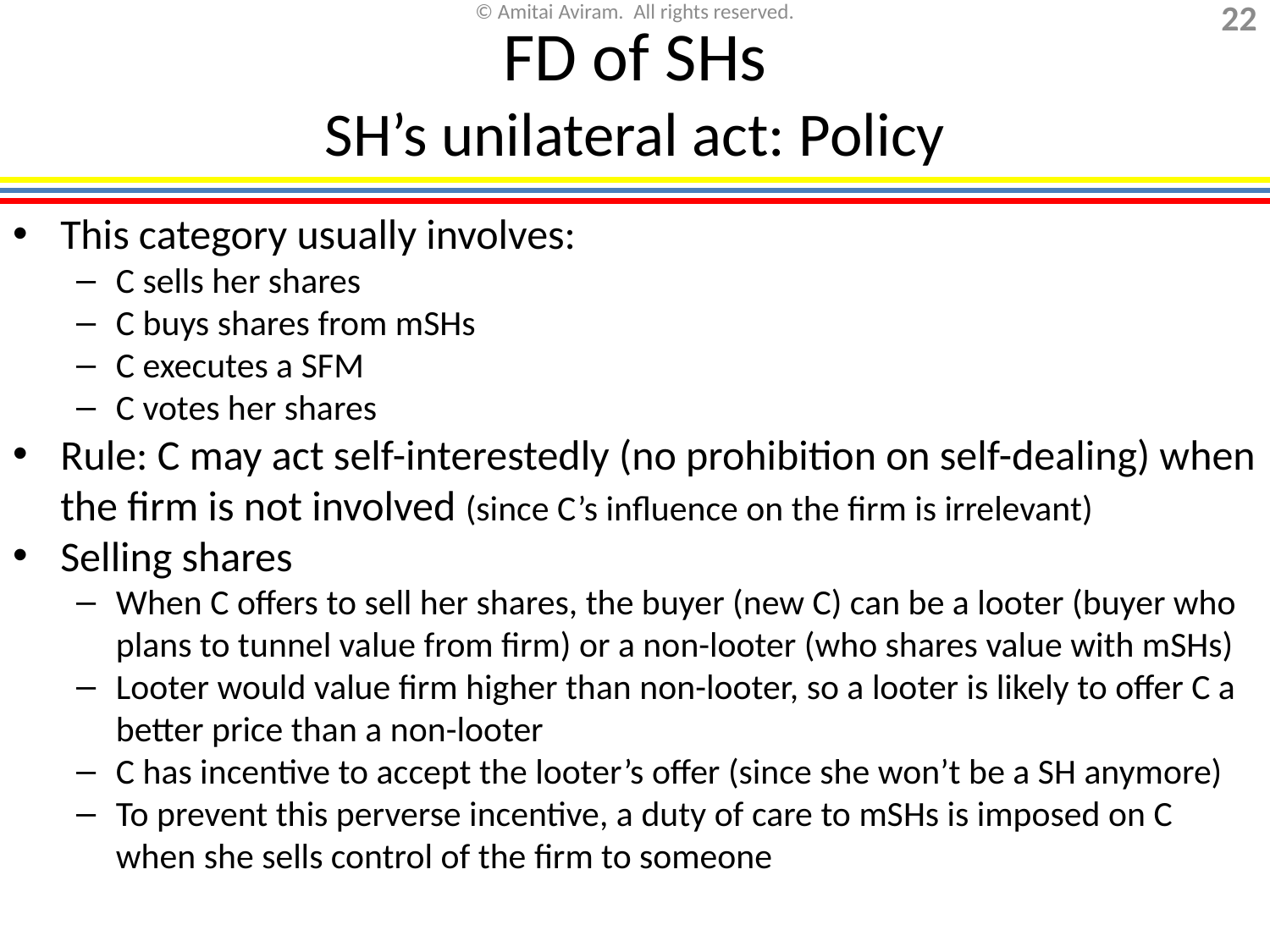

# FD of SHs SH’s unilateral act: Policy
This category usually involves:
C sells her shares
C buys shares from mSHs
C executes a SFM
C votes her shares
Rule: C may act self-interestedly (no prohibition on self-dealing) when the firm is not involved (since C’s influence on the firm is irrelevant)
Selling shares
When C offers to sell her shares, the buyer (new C) can be a looter (buyer who plans to tunnel value from firm) or a non-looter (who shares value with mSHs)
Looter would value firm higher than non-looter, so a looter is likely to offer C a better price than a non-looter
C has incentive to accept the looter’s offer (since she won’t be a SH anymore)
To prevent this perverse incentive, a duty of care to mSHs is imposed on C when she sells control of the firm to someone